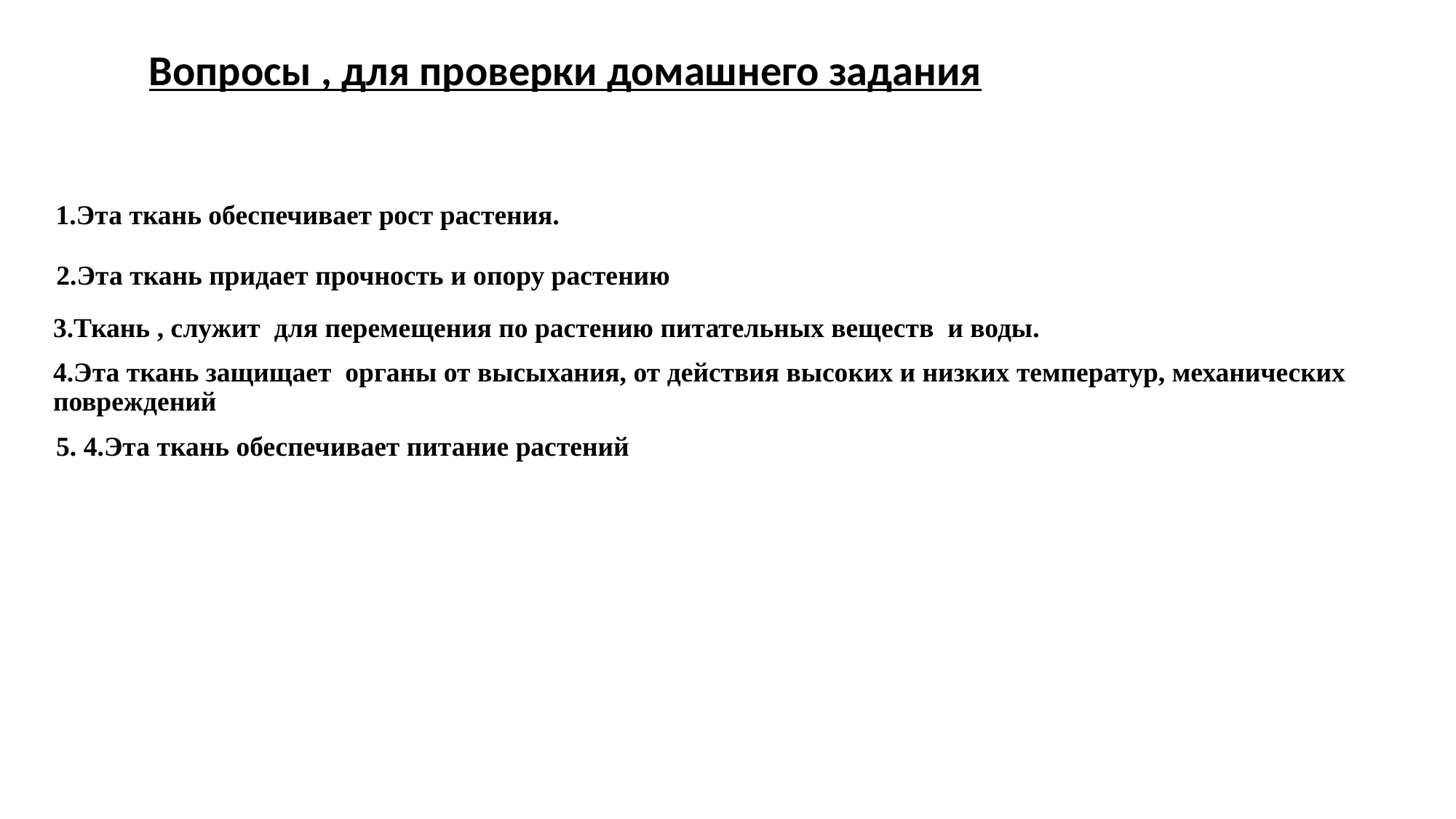

Вопросы , для проверки домашнего задания
1.Эта ткань обеспечивает рост растения.
2.Эта ткань придает прочность и опору растению
3.Ткань , служит  для перемещения по растению питательных веществ  и воды.
4.Эта ткань защищает  органы от высыхания, от действия высоких и низких температур, механических
повреждений
5. 4.Эта ткань обеспечивает питание растений